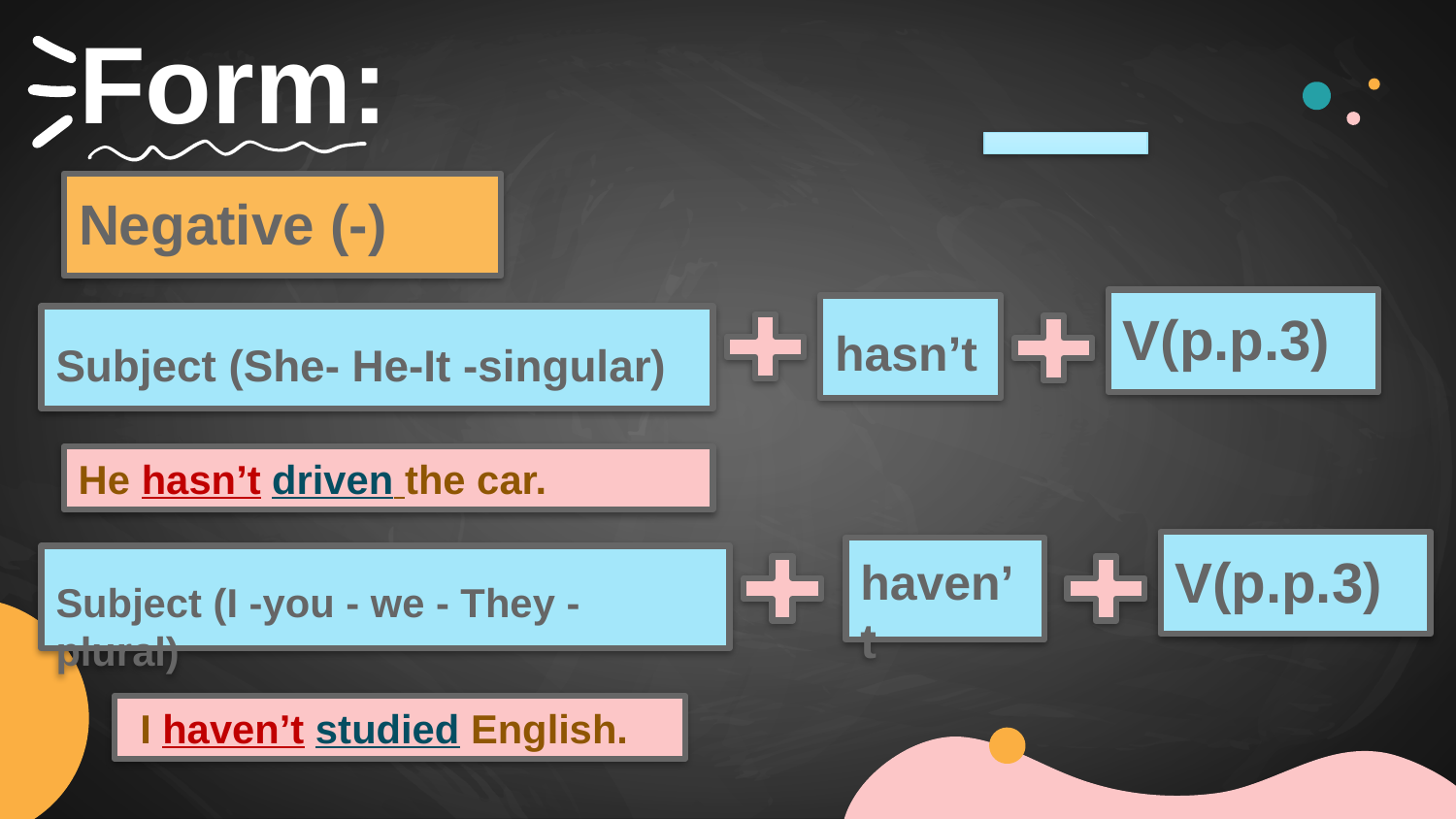

# Form:

Negative (-)

V(p.p.3)

hasn’t

Subject (She- He-It -singular)

He hasn’t driven the car.
V(p.p.3)

haven’t

Subject (I -you - we - They - plural)

 I haven’t studied English.